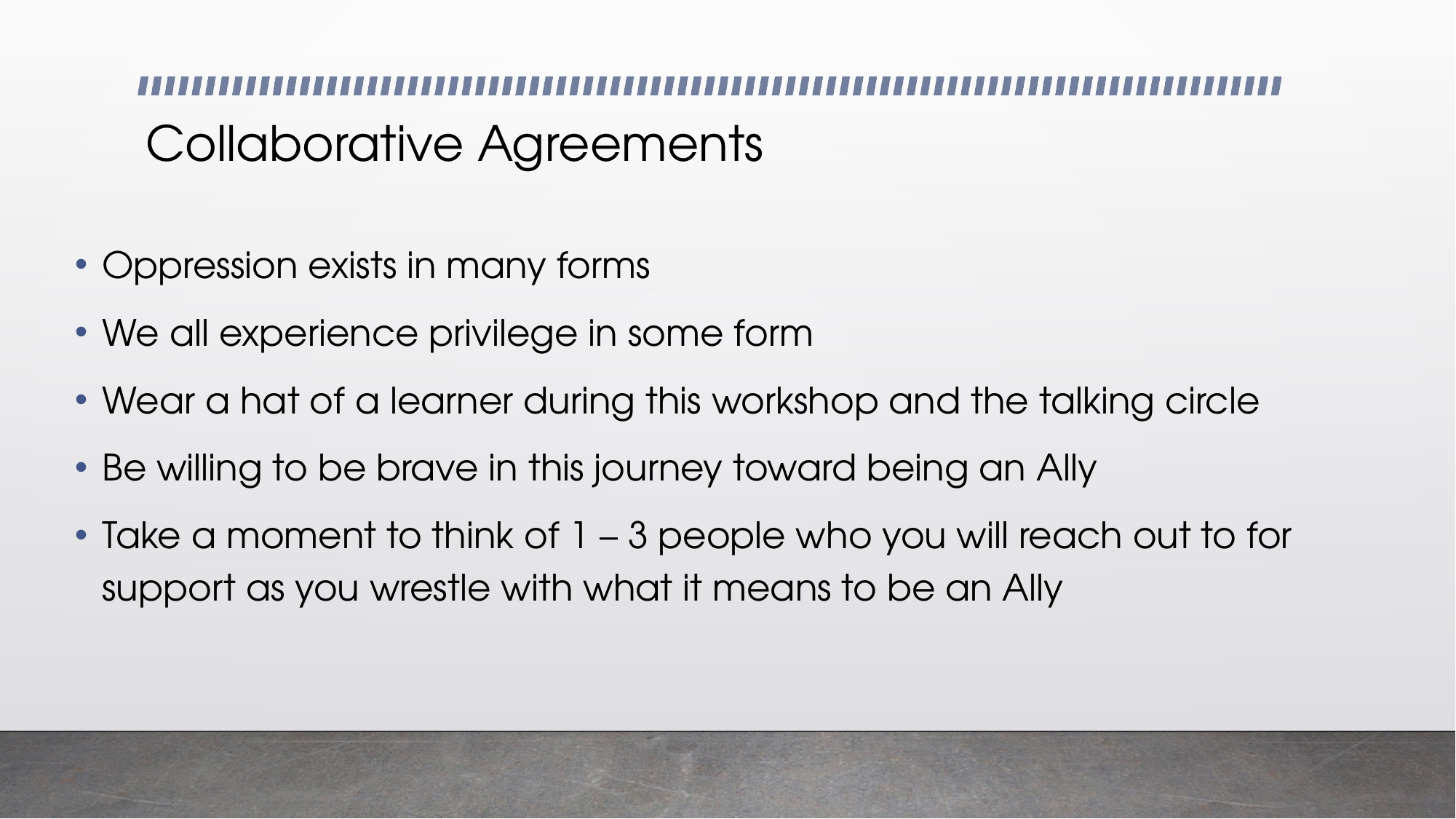

# Collaborative Agreements
Oppression exists in many forms
We all experience privilege in some form
Wear a hat of a learner during this workshop and the talking circle
Be willing to be brave in this journey toward being an Ally
Take a moment to think of 1 – 3 people who you will reach out to for support as you wrestle with what it means to be an Ally